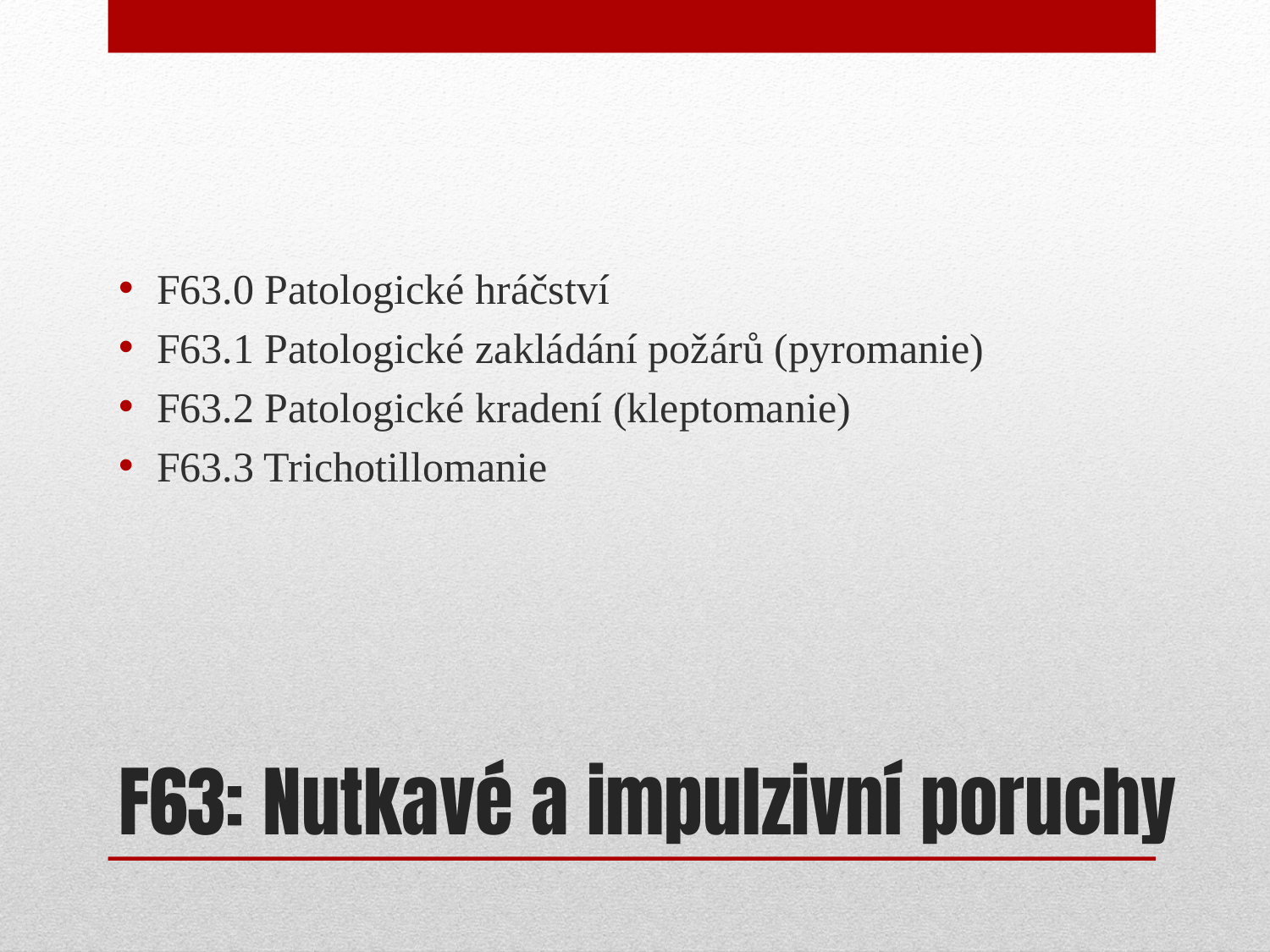

F63.0 Patologické hráčství
F63.1 Patologické zakládání požárů (pyromanie)
F63.2 Patologické kradení (kleptomanie)
F63.3 Trichotillomanie

# F63: Nutkavé a impulzivní poruchy